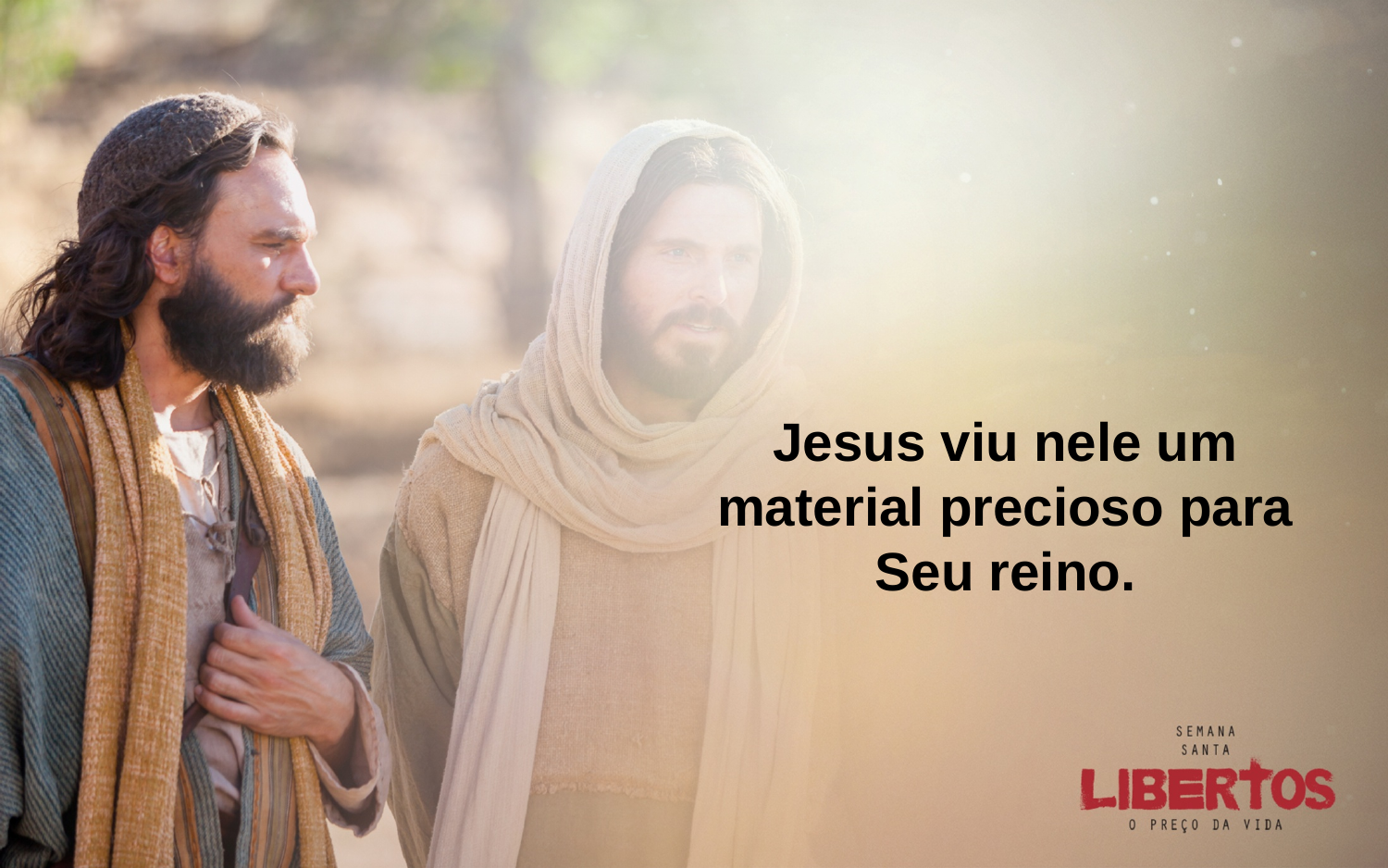

Jesus viu nele um material precioso para Seu reino.